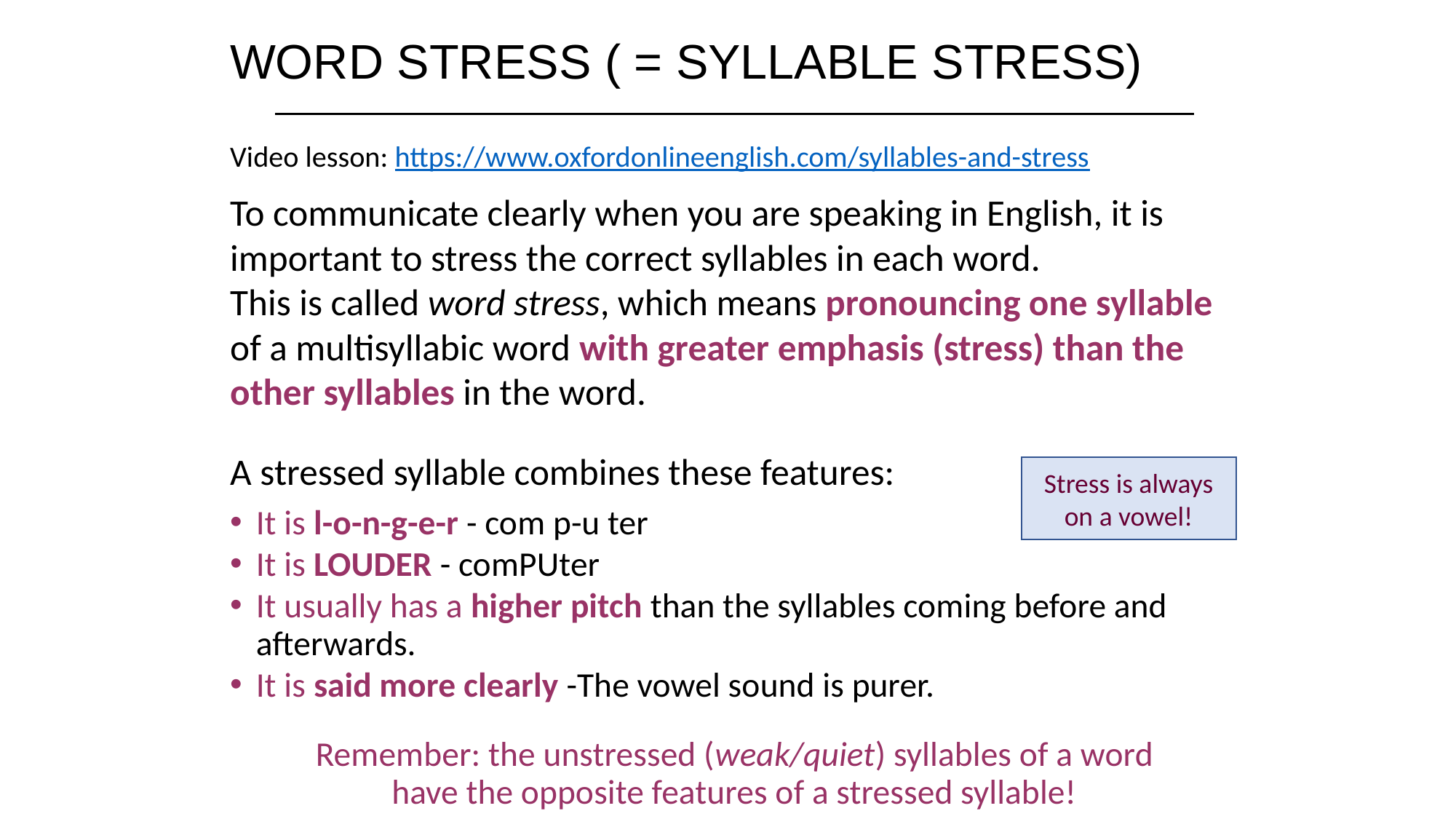

WORD STRESS ( = SYLLABLE STRESS)
Video lesson: https://www.oxfordonlineenglish.com/syllables-and-stress
To communicate clearly when you are speaking in English, it is important to stress the correct syllables in each word.
This is called word stress, which means pronouncing one syllable of a multisyllabic word with greater emphasis (stress) than the other syllables in the word.
A stressed syllable combines these features:
It is l-o-n-g-e-r - com p-u ter
It is LOUDER - comPUter
It usually has a higher pitch than the syllables coming before and afterwards.
It is said more clearly -The vowel sound is purer.
Remember: the unstressed (weak/quiet) syllables of a word
have the opposite features of a stressed syllable!
Stress is always on a vowel!